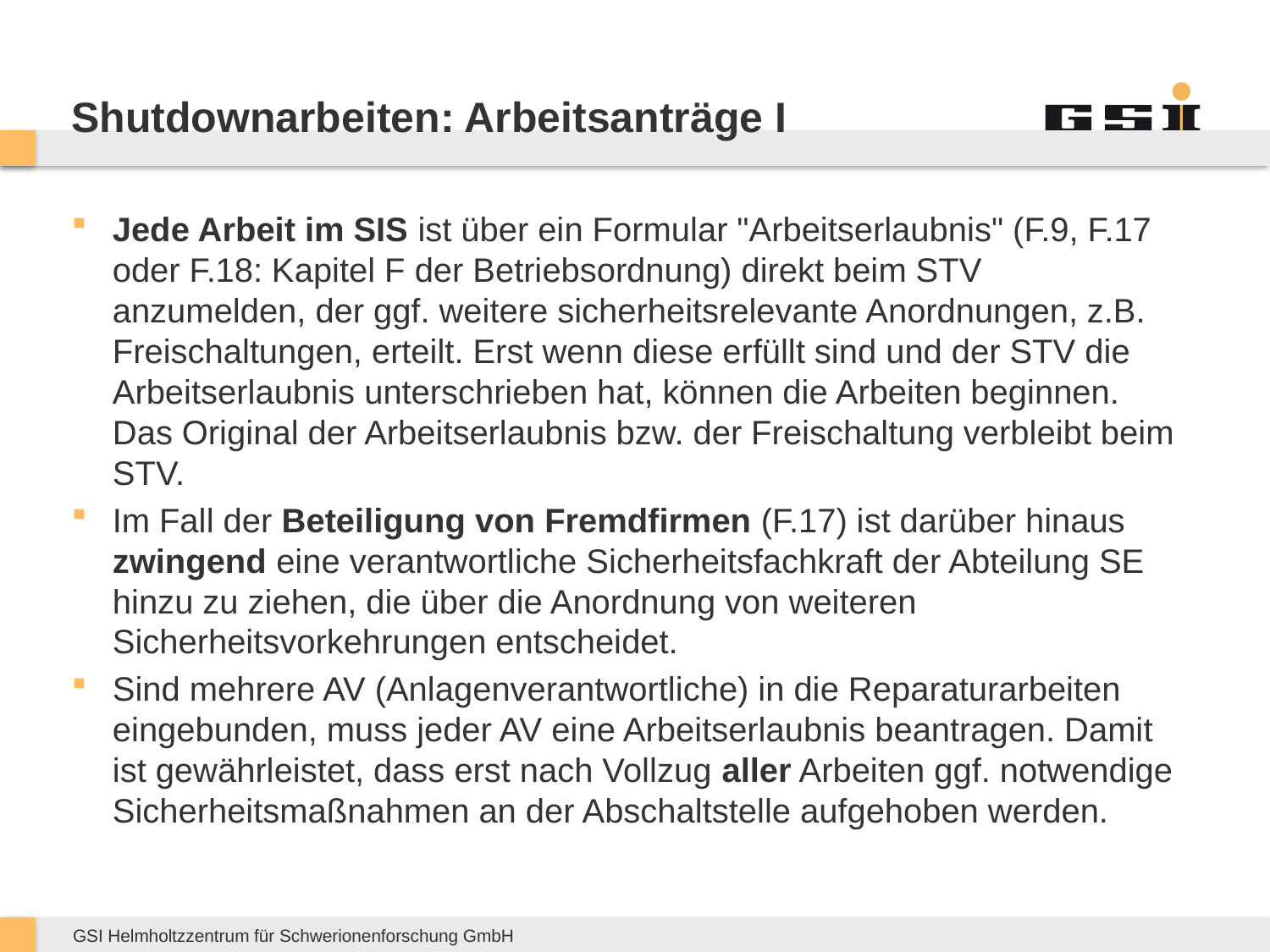

# Shutdownarbeiten: Arbeitsanträge I
Jede Arbeit im SIS ist über ein Formular "Arbeitserlaubnis" (F.9, F.17 oder F.18: Kapitel F der Betriebsordnung) direkt beim STV anzumelden, der ggf. weitere sicherheitsrelevante Anordnungen, z.B. Freischaltungen, erteilt. Erst wenn diese erfüllt sind und der STV die Arbeitserlaubnis unterschrieben hat, können die Arbeiten beginnen. Das Original der Arbeitserlaubnis bzw. der Freischaltung verbleibt beim STV.
Im Fall der Beteiligung von Fremdfirmen (F.17) ist darüber hinaus zwingend eine verantwortliche Sicherheitsfachkraft der Abteilung SE hinzu zu ziehen, die über die Anordnung von weiteren Sicherheitsvorkehrungen entscheidet.
Sind mehrere AV (Anlagenverantwortliche) in die Reparaturarbeiten eingebunden, muss jeder AV eine Arbeitserlaubnis beantragen. Damit ist gewährleistet, dass erst nach Vollzug aller Arbeiten ggf. notwendige Sicherheitsmaßnahmen an der Abschaltstelle aufgehoben werden.